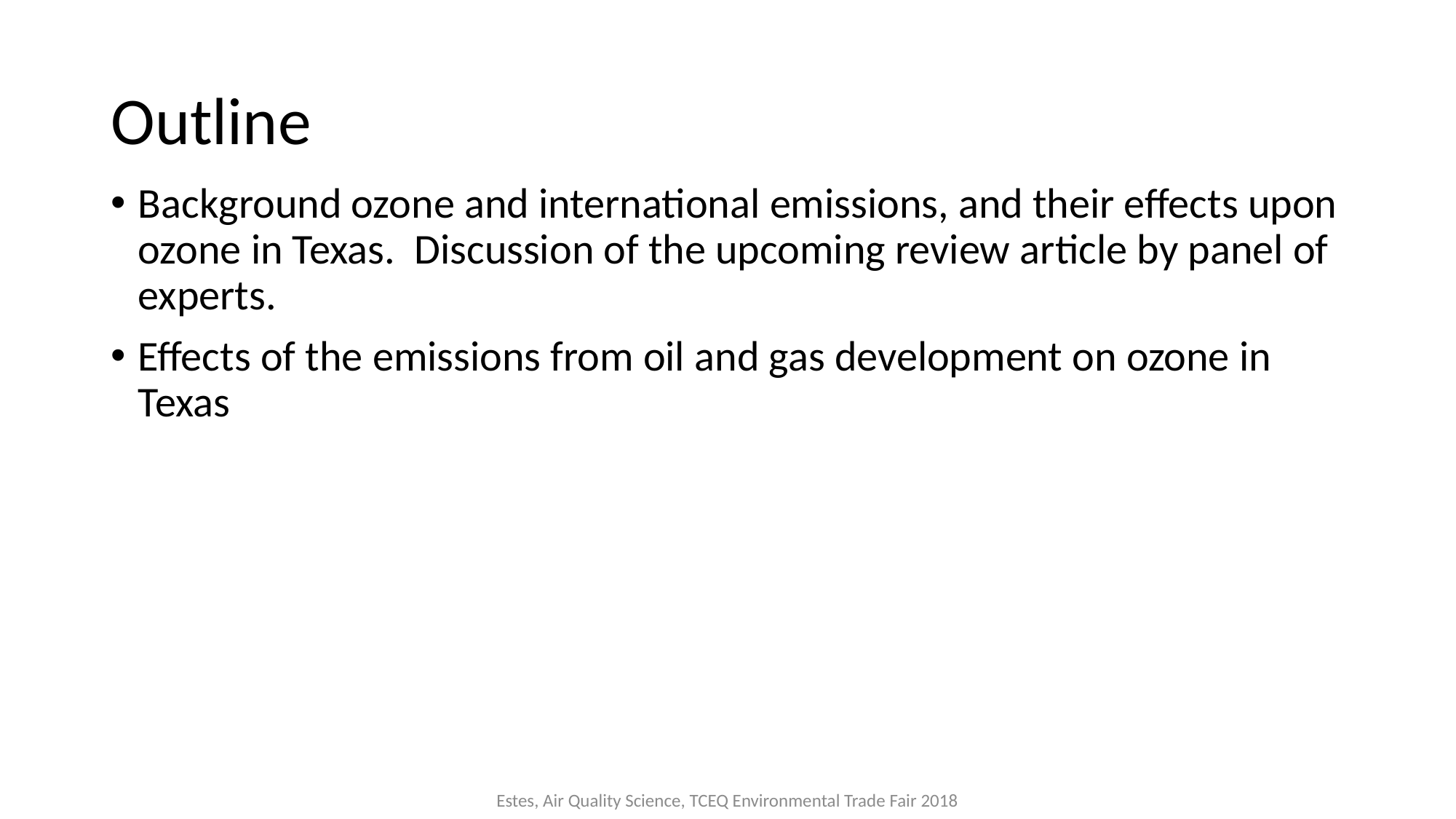

# Outline
Background ozone and international emissions, and their effects upon ozone in Texas.  Discussion of the upcoming review article by panel of experts.
Effects of the emissions from oil and gas development on ozone in Texas
Estes, Air Quality Science, TCEQ Environmental Trade Fair 2018